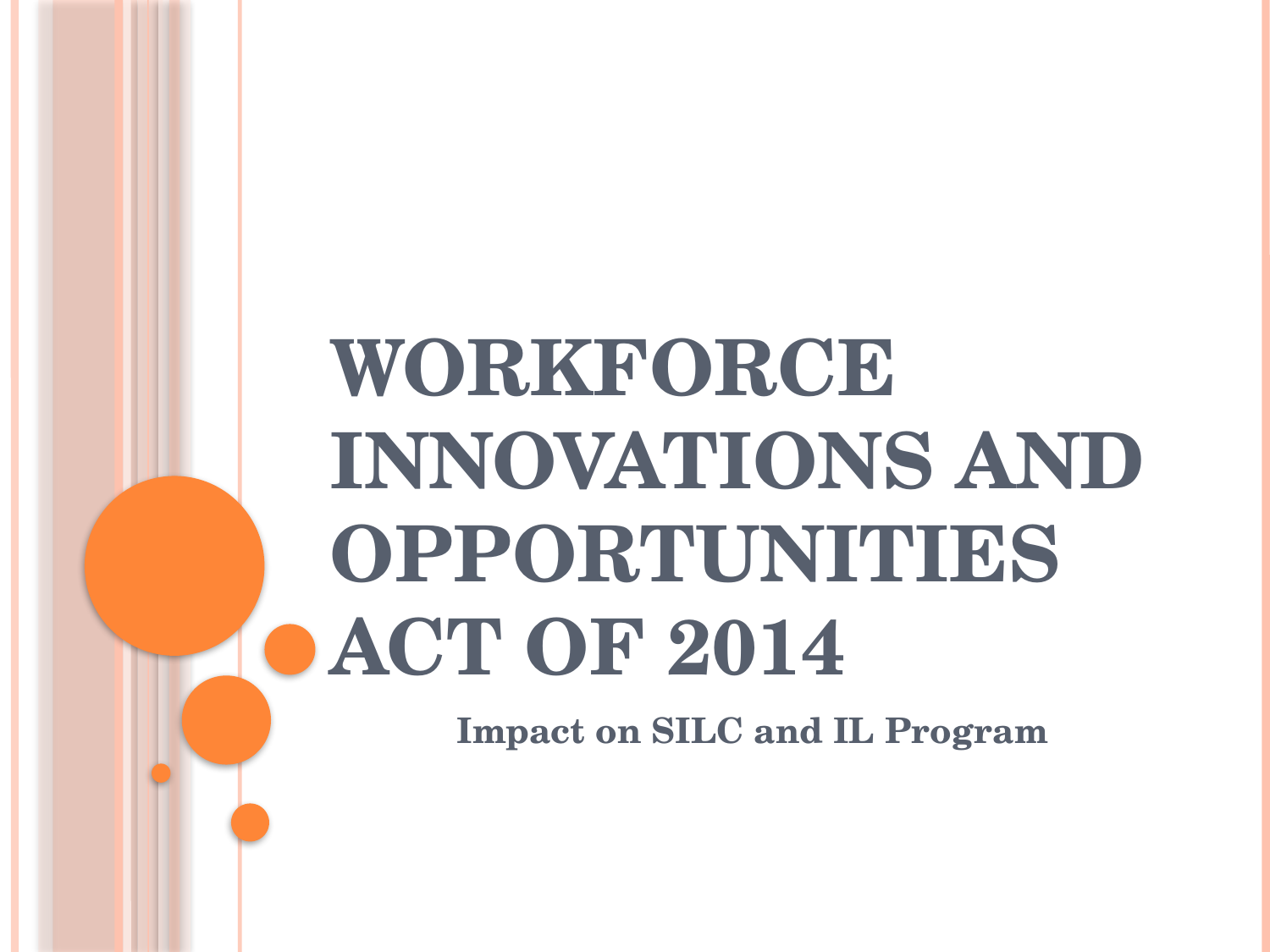

# Workforce innovations and Opportunities Act of 2014
	Impact on SILC and IL Program